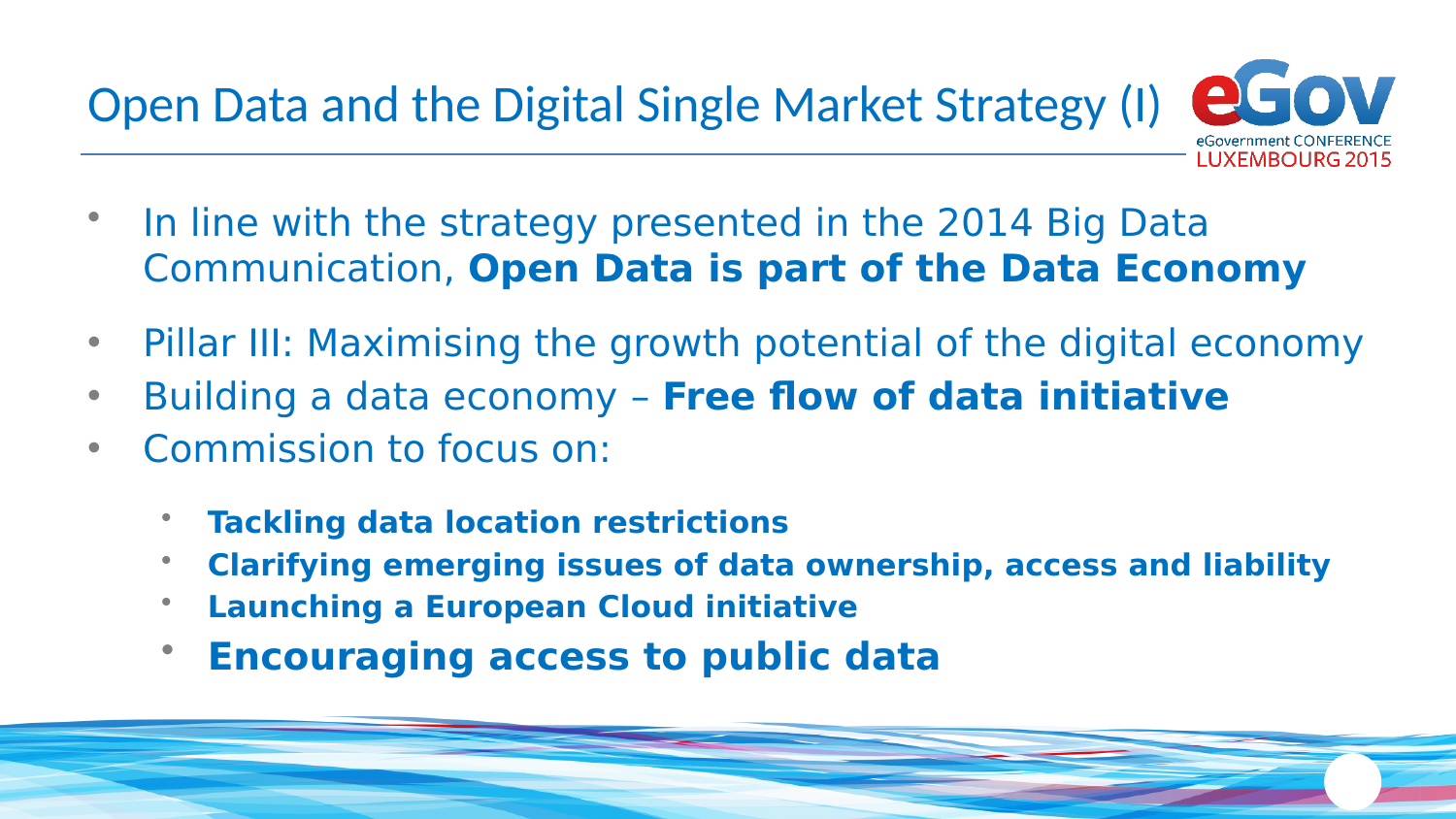

# Open Data and the Digital Single Market Strategy (I)
In line with the strategy presented in the 2014 Big Data Communication, Open Data is part of the Data Economy

Pillar III: Maximising the growth potential of the digital economy
Building a data economy – Free flow of data initiative
Commission to focus on:

Tackling data location restrictions
Clarifying emerging issues of data ownership, access and liability
Launching a European Cloud initiative
Encouraging access to public data